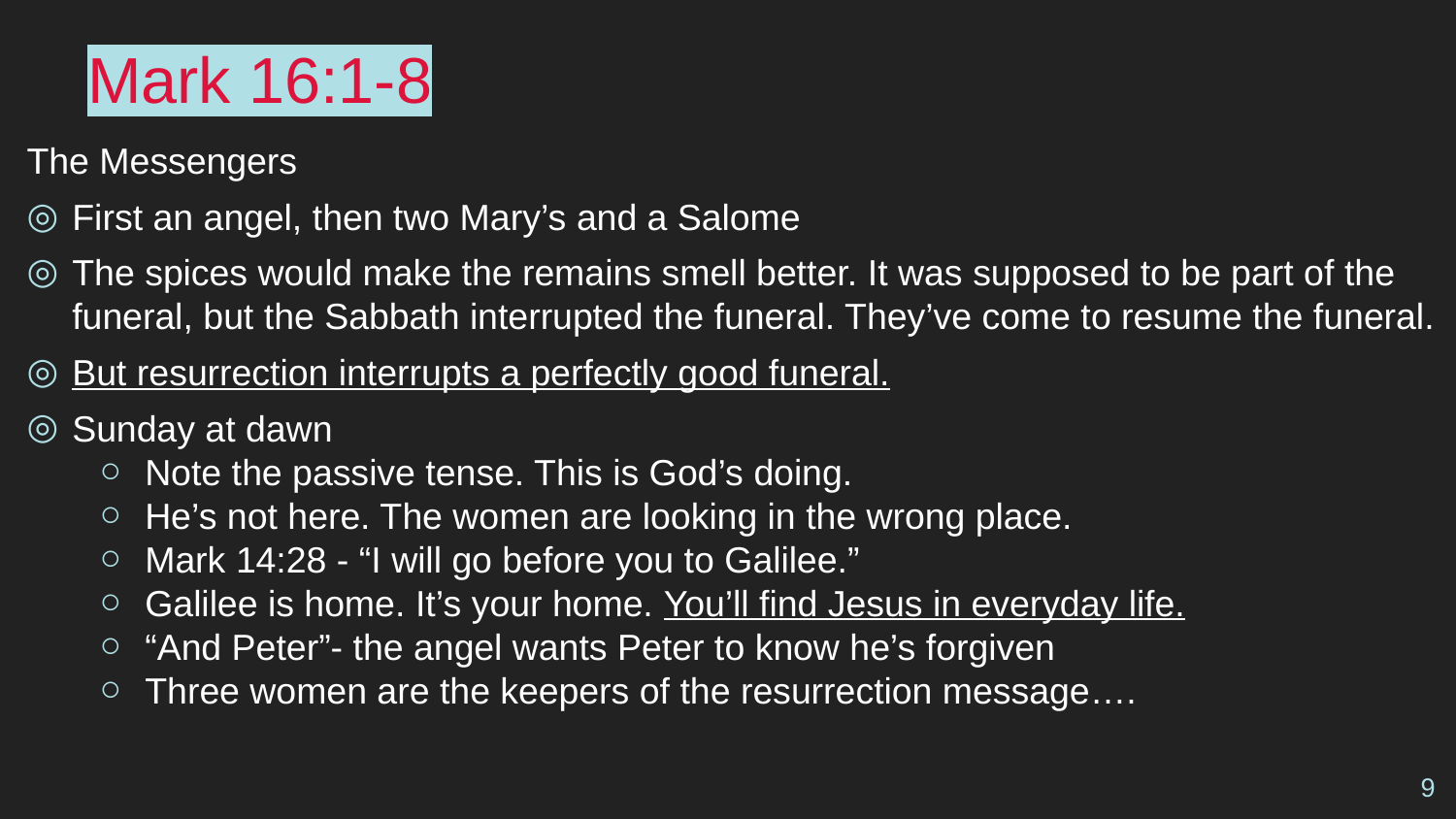

# Mark 16:1-8
The Messengers
First an angel, then two Mary’s and a Salome
The spices would make the remains smell better. It was supposed to be part of the funeral, but the Sabbath interrupted the funeral. They’ve come to resume the funeral.
But resurrection interrupts a perfectly good funeral.
Sunday at dawn
Note the passive tense. This is God’s doing.
He’s not here. The women are looking in the wrong place.
Mark 14:28 - “I will go before you to Galilee.”
Galilee is home. It’s your home. You’ll find Jesus in everyday life.
“And Peter”- the angel wants Peter to know he’s forgiven
Three women are the keepers of the resurrection message….

9